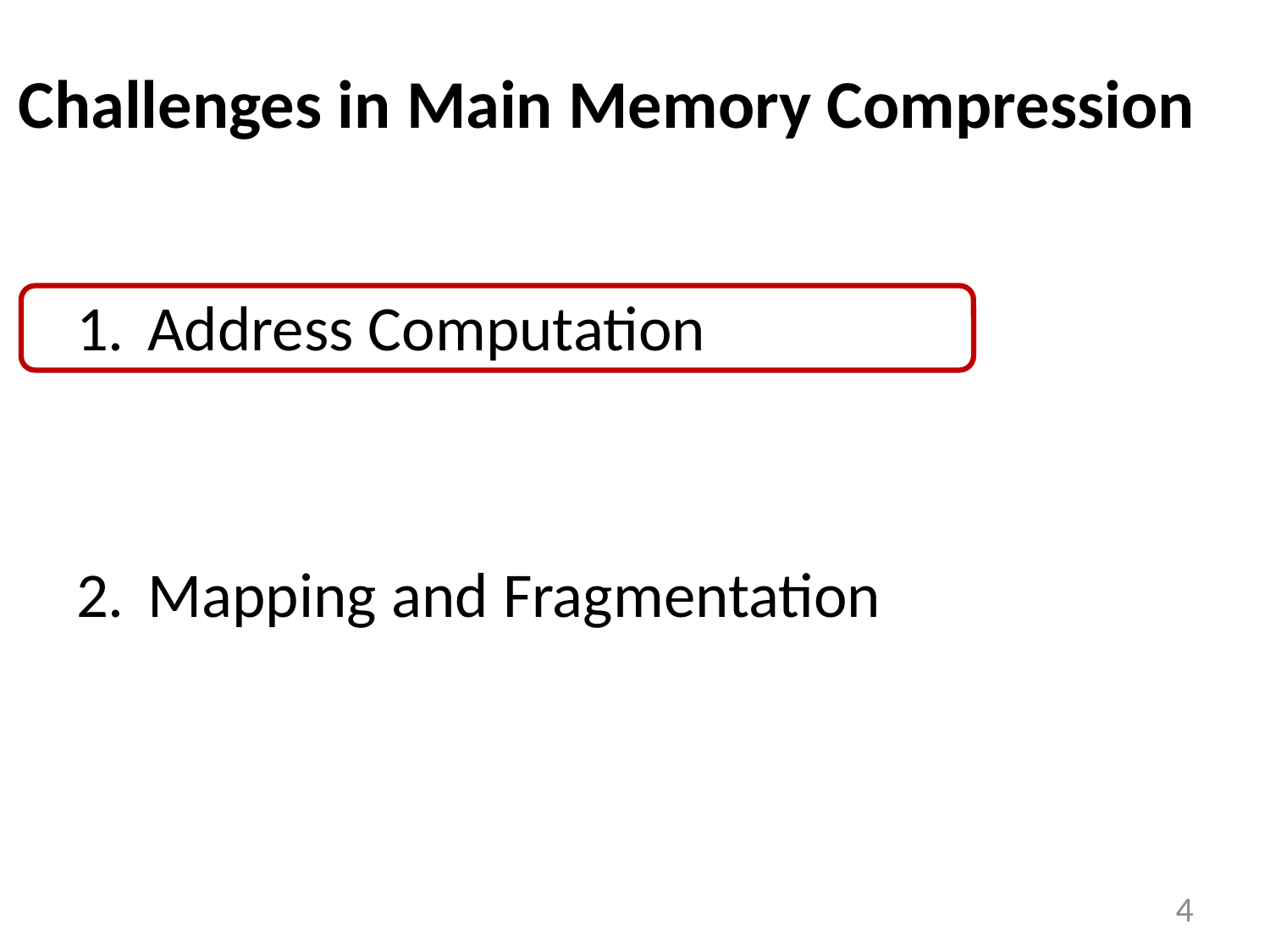

# Challenges in Main Memory Compression

Address Computation

Mapping and Fragmentation

4